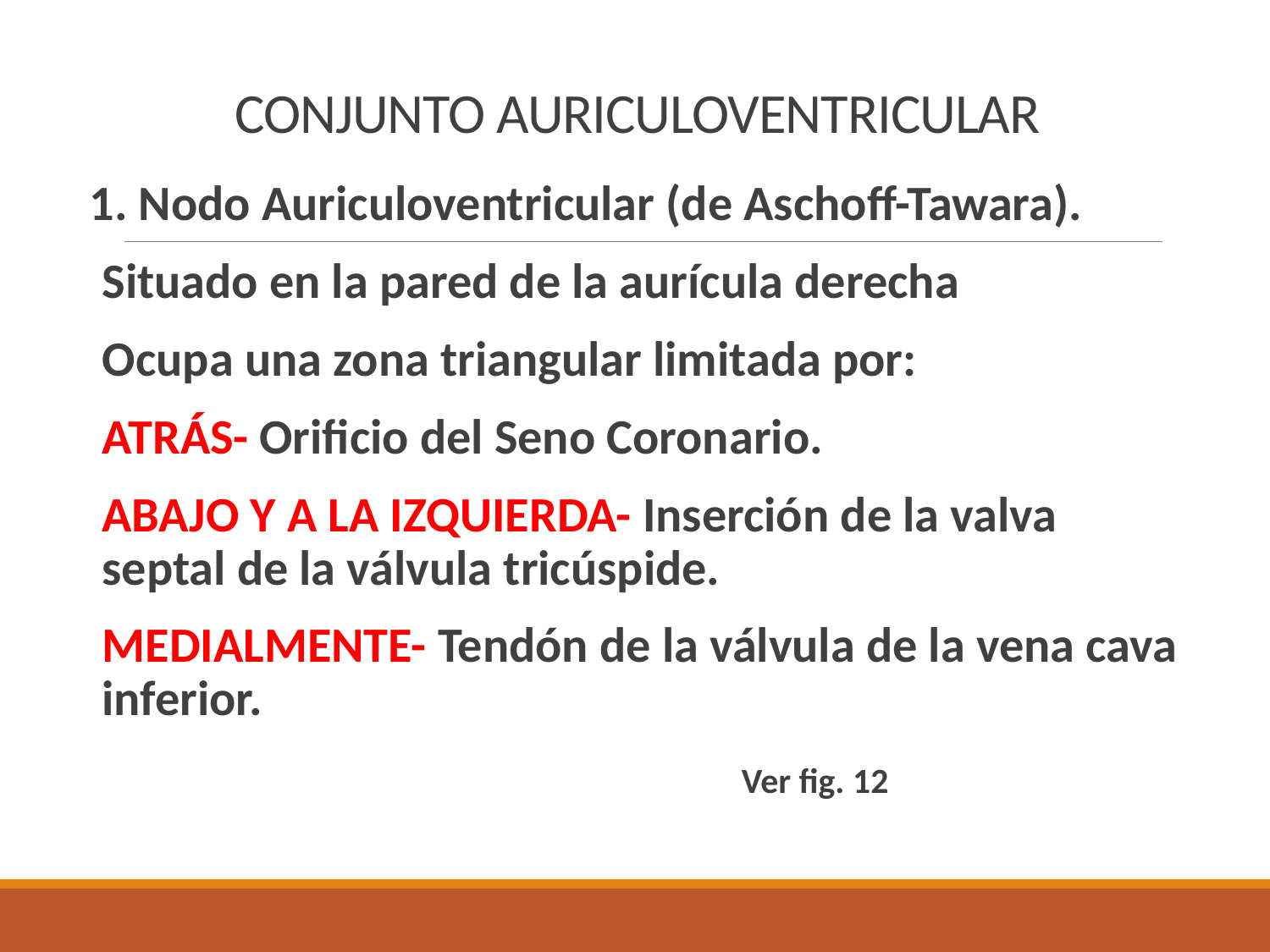

# CONJUNTO AURICULOVENTRICULAR
1. Nodo Auriculoventricular (de Aschoff-Tawara).
Situado en la pared de la aurícula derecha
Ocupa una zona triangular limitada por:
ATRÁS- Orificio del Seno Coronario.
ABAJO Y A LA IZQUIERDA- Inserción de la valva septal de la válvula tricúspide.
MEDIALMENTE- Tendón de la válvula de la vena cava inferior.
                                                         Ver fig. 12